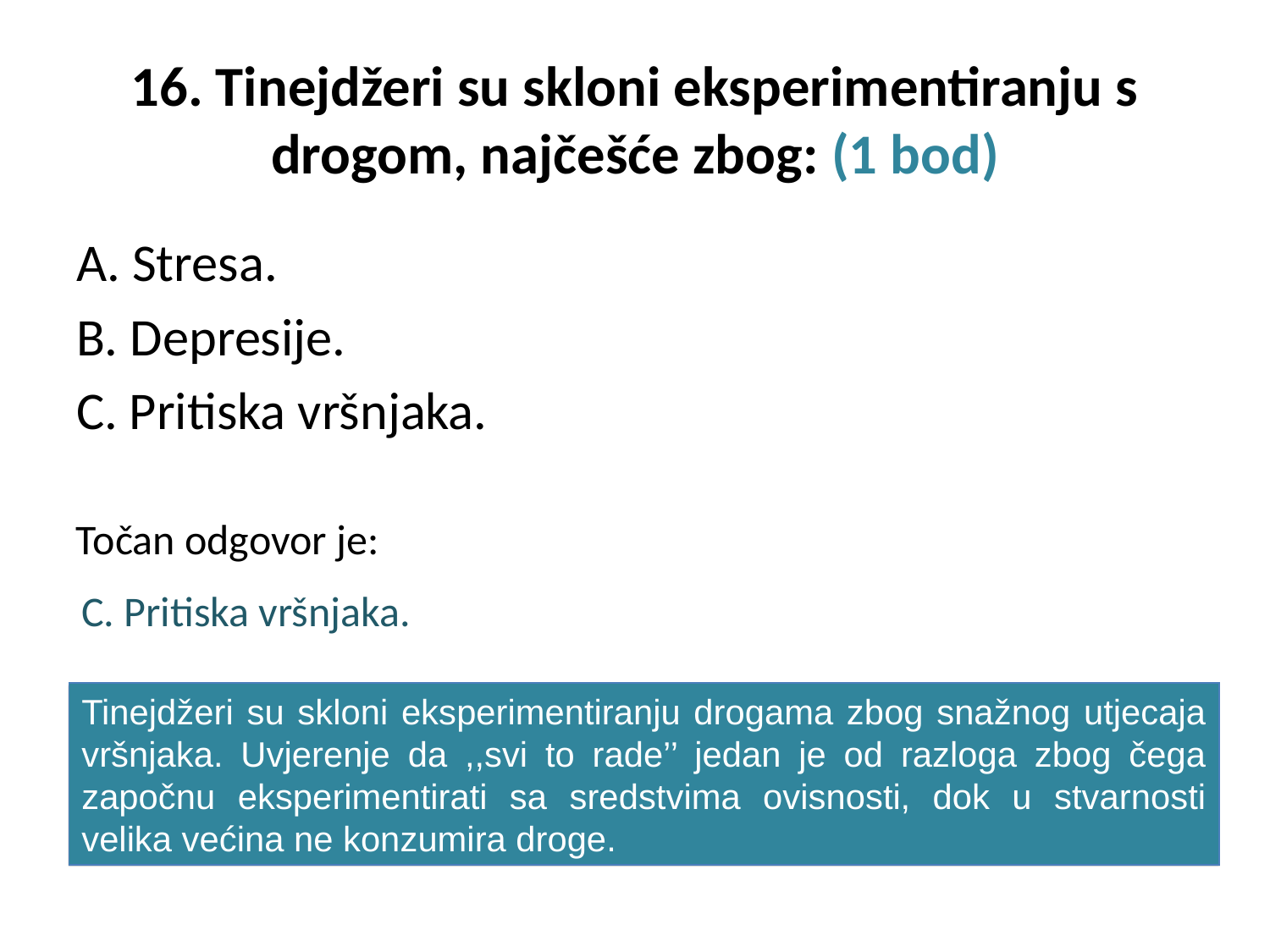

# 16. Tinejdžeri su skloni eksperimentiranju s drogom, najčešće zbog: (1 bod)
A. Stresa.
B. Depresije.
C. Pritiska vršnjaka.

Točan odgovor je:
C. Pritiska vršnjaka.
Tinejdžeri su skloni eksperimentiranju drogama zbog snažnog utjecaja vršnjaka. Uvjerenje da ,,svi to rade’’ jedan je od razloga zbog čega započnu eksperimentirati sa sredstvima ovisnosti, dok u stvarnosti velika većina ne konzumira droge.